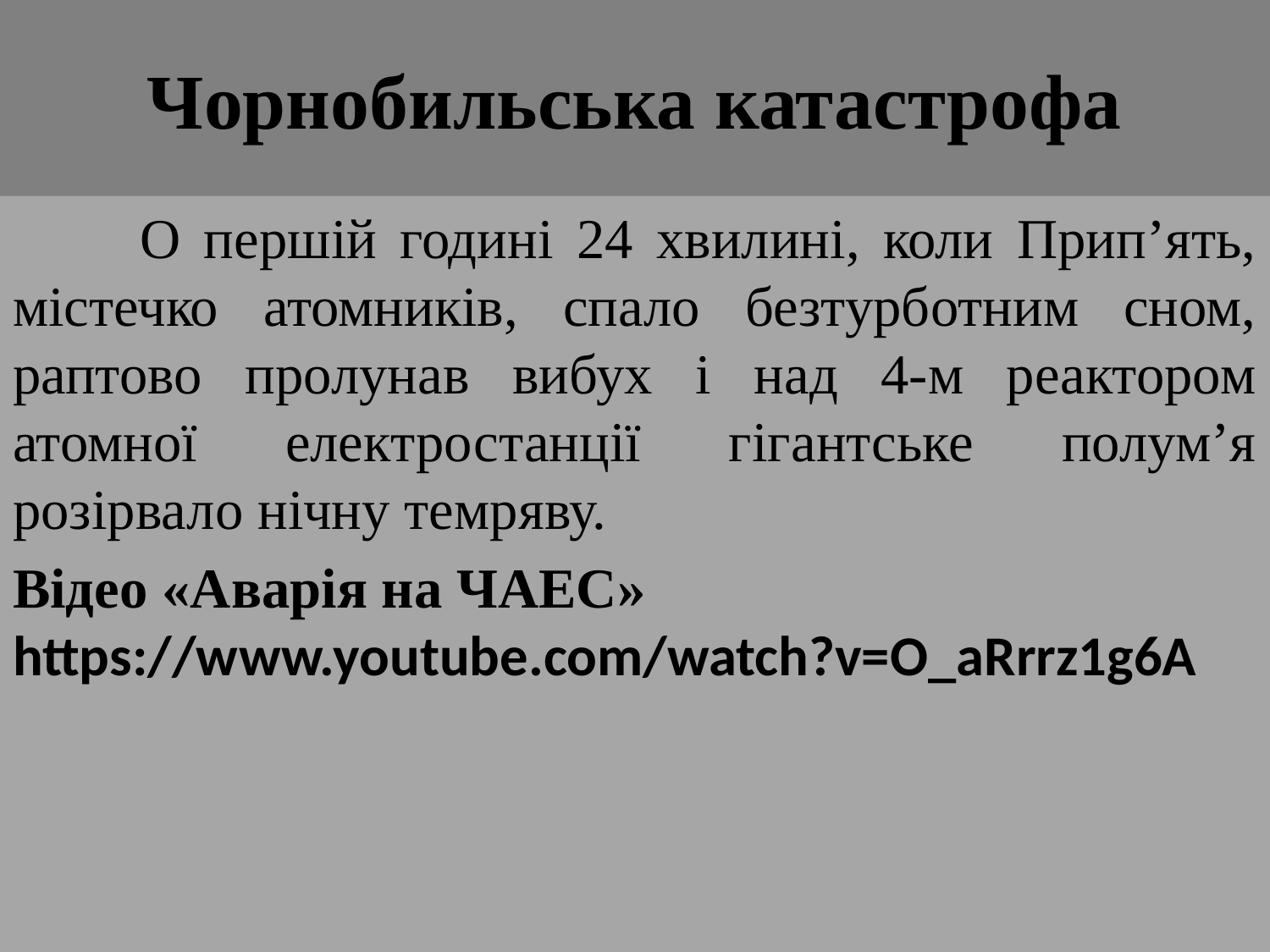

# Чорнобильська катастрофа
	О першій годині 24 хвилині, коли Прип’ять, містечко атомників, спало безтурботним сном, раптово пролунав вибух і над 4-м реактором атомної електростанції гігантське полум’я розірвало нічну темряву.
Відео «Аварія на ЧАЕС» https://www.youtube.com/watch?v=O_aRrrz1g6A